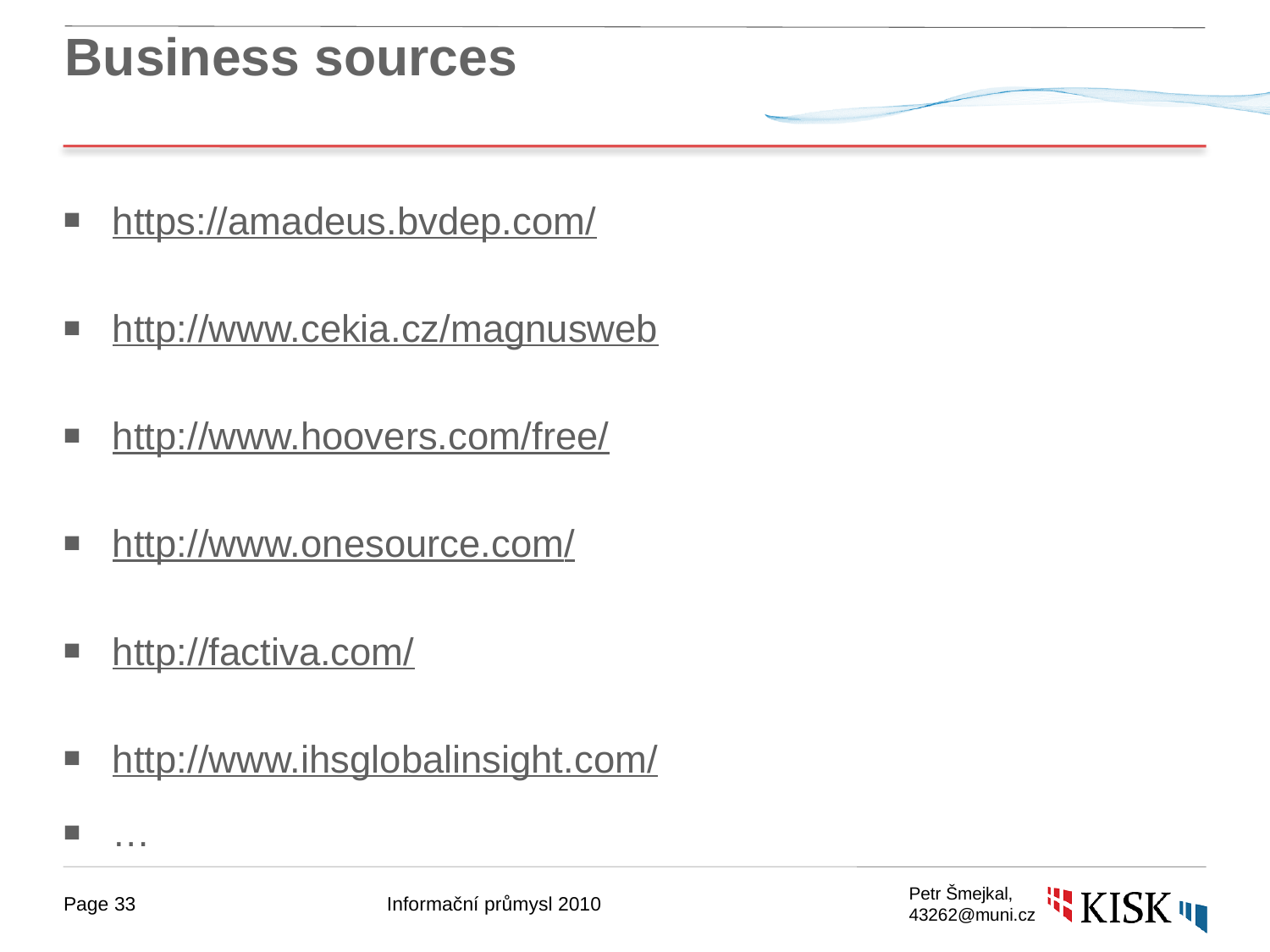

# Business sources
https://amadeus.bvdep.com/

http://www.cekia.cz/magnusweb

http://www.hoovers.com/free/

http://www.onesource.com/

http://factiva.com/

http://www.ihsglobalinsight.com/

…